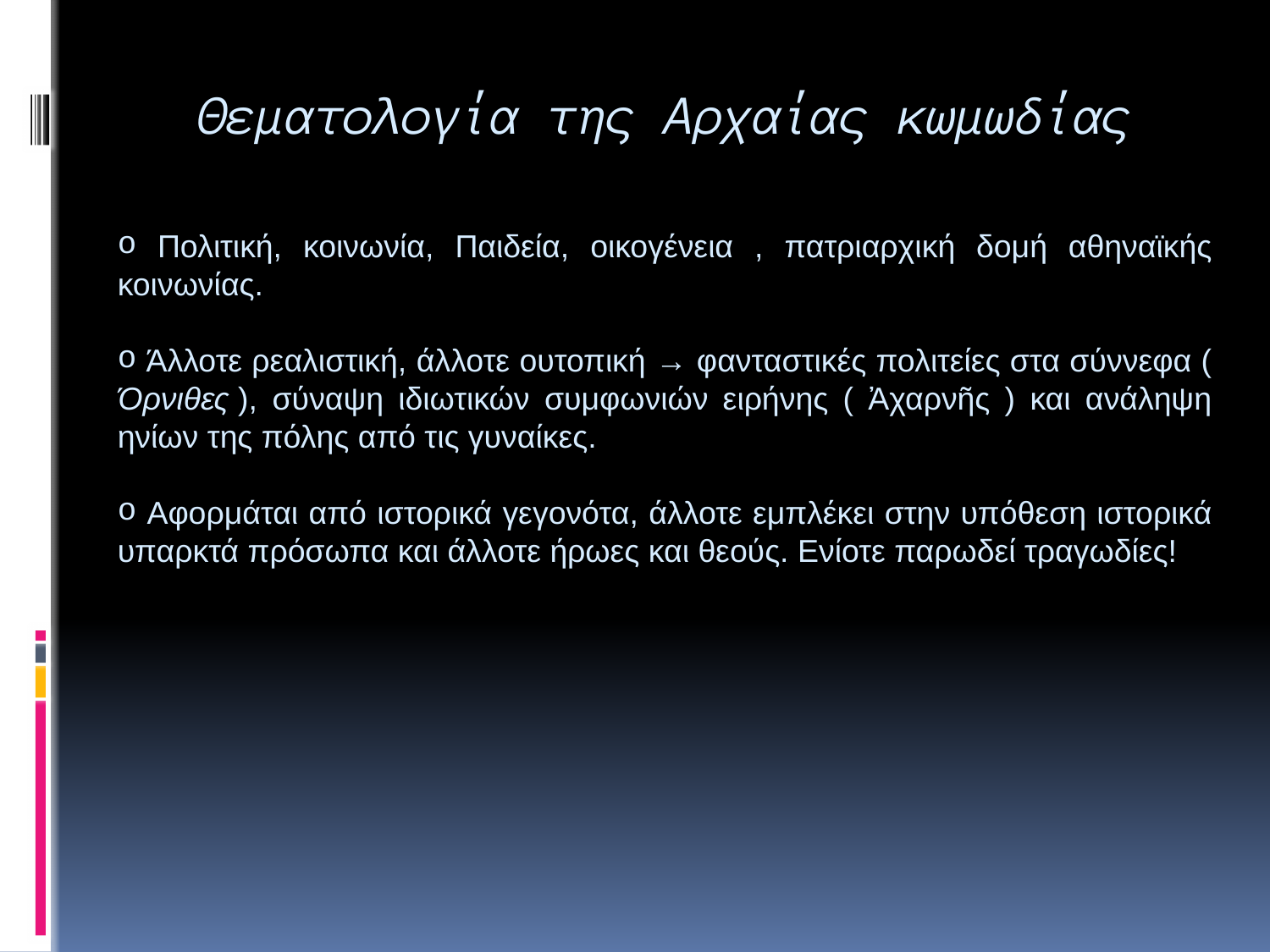

# Θεματολογία της Αρχαίας κωμωδίας
 Πολιτική, κοινωνία, Παιδεία, οικογένεια , πατριαρχική δομή αθηναϊκής κοινωνίας.

 Άλλοτε ρεαλιστική, άλλοτε ουτοπική → φανταστικές πολιτείες στα σύννεφα ( Όρνιθες ), σύναψη ιδιωτικών συμφωνιών ειρήνης ( Ἀχαρνῆς ) και ανάληψη ηνίων της πόλης από τις γυναίκες.

 Αφορμάται από ιστορικά γεγονότα, άλλοτε εμπλέκει στην υπόθεση ιστορικά υπαρκτά πρόσωπα και άλλοτε ήρωες και θεούς. Ενίοτε παρωδεί τραγωδίες!